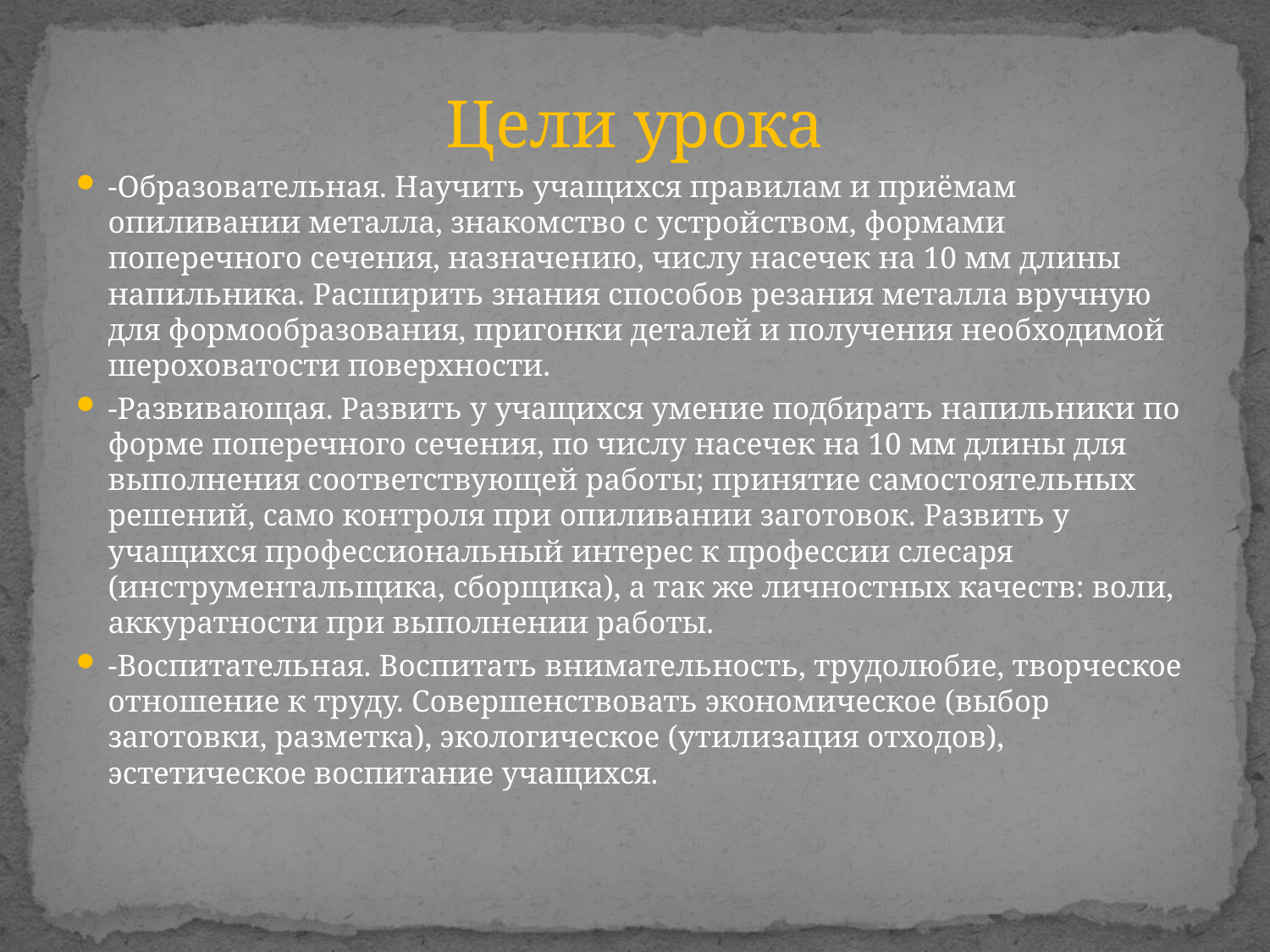

Цели урока
-Образовательная. Научить учащихся правилам и приёмам опиливании металла, знакомство с устройством, формами поперечного сечения, назначению, числу насечек на 10 мм длины напильника. Расширить знания способов резания металла вручную для формообразования, пригонки деталей и получения необходимой шероховатости поверхности.
-Развивающая. Развить у учащихся умение подбирать напильники по форме поперечного сечения, по числу насечек на 10 мм длины для выполнения соответствующей работы; принятие самостоятельных решений, само контроля при опиливании заготовок. Развить у учащихся профессиональный интерес к профессии слесаря (инструментальщика, сборщика), а так же личностных качеств: воли, аккуратности при выполнении работы.
-Воспитательная. Воспитать внимательность, трудолюбие, творческое отношение к труду. Совершенствовать экономическое (выбор заготовки, разметка), экологическое (утилизация отходов), эстетическое воспитание учащихся.